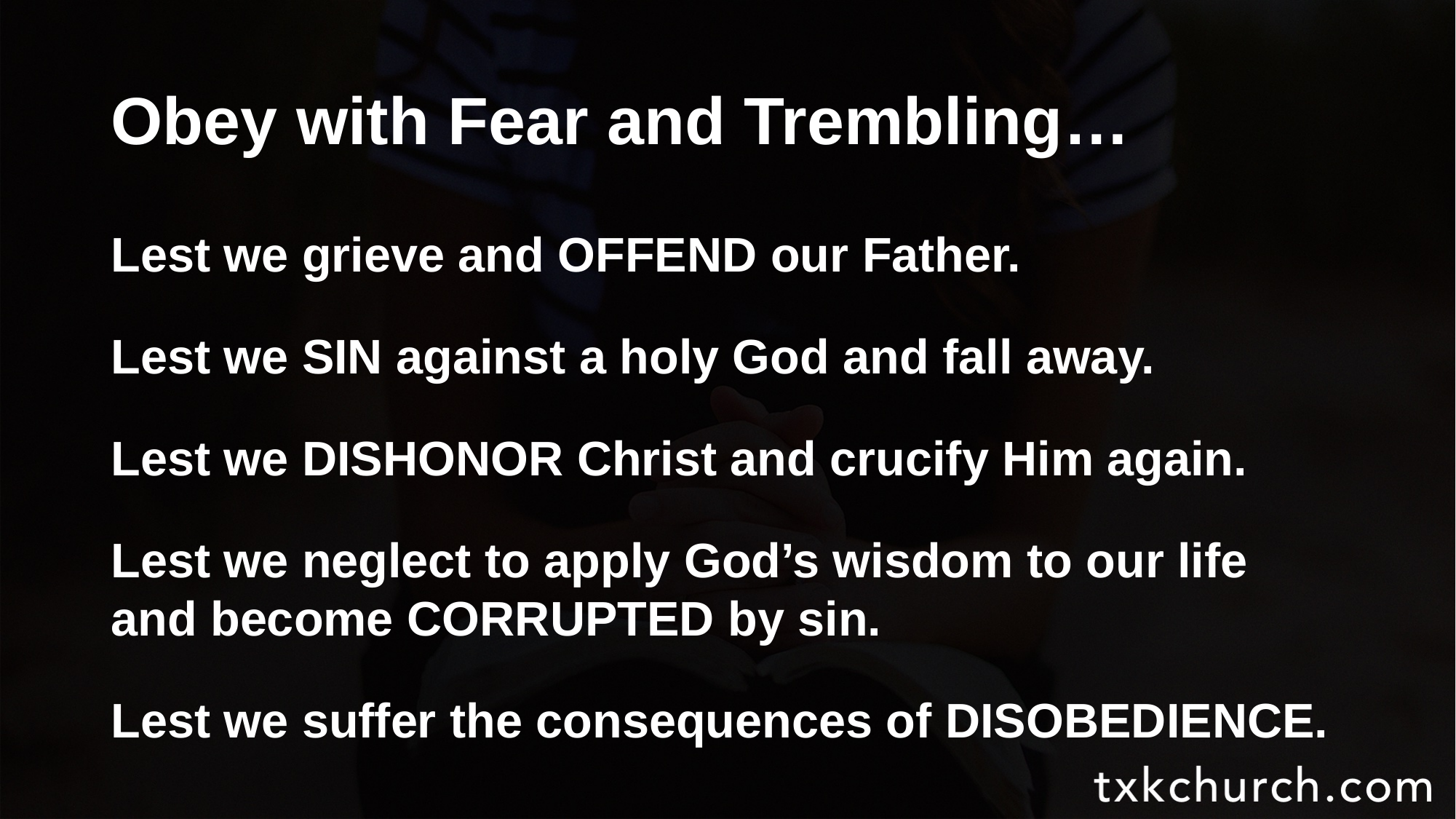

# Obey with Fear and Trembling…
Lest we grieve and OFFEND our Father.

Lest we SIN against a holy God and fall away.

Lest we DISHONOR Christ and crucify Him again.

Lest we neglect to apply God’s wisdom to our life and become CORRUPTED by sin.

Lest we suffer the consequences of DISOBEDIENCE.